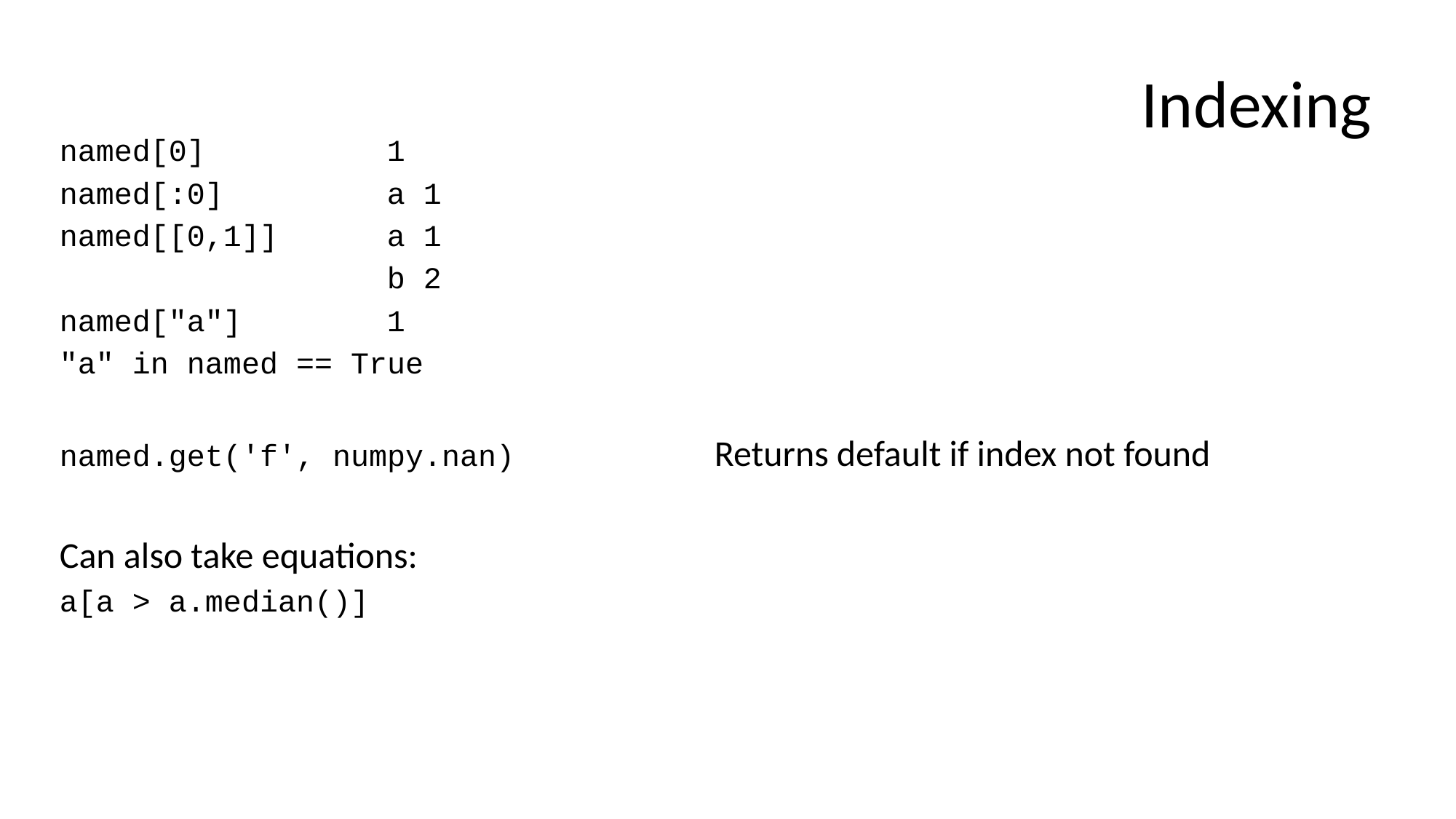

# Indexing
named[0] 		1
named[:0]		a 1
named[[0,1]]	a 1
			b 2
named["a"]		1
"a" in named == True

named.get('f', numpy.nan)		Returns default if index not found

Can also take equations:
a[a > a.median()]